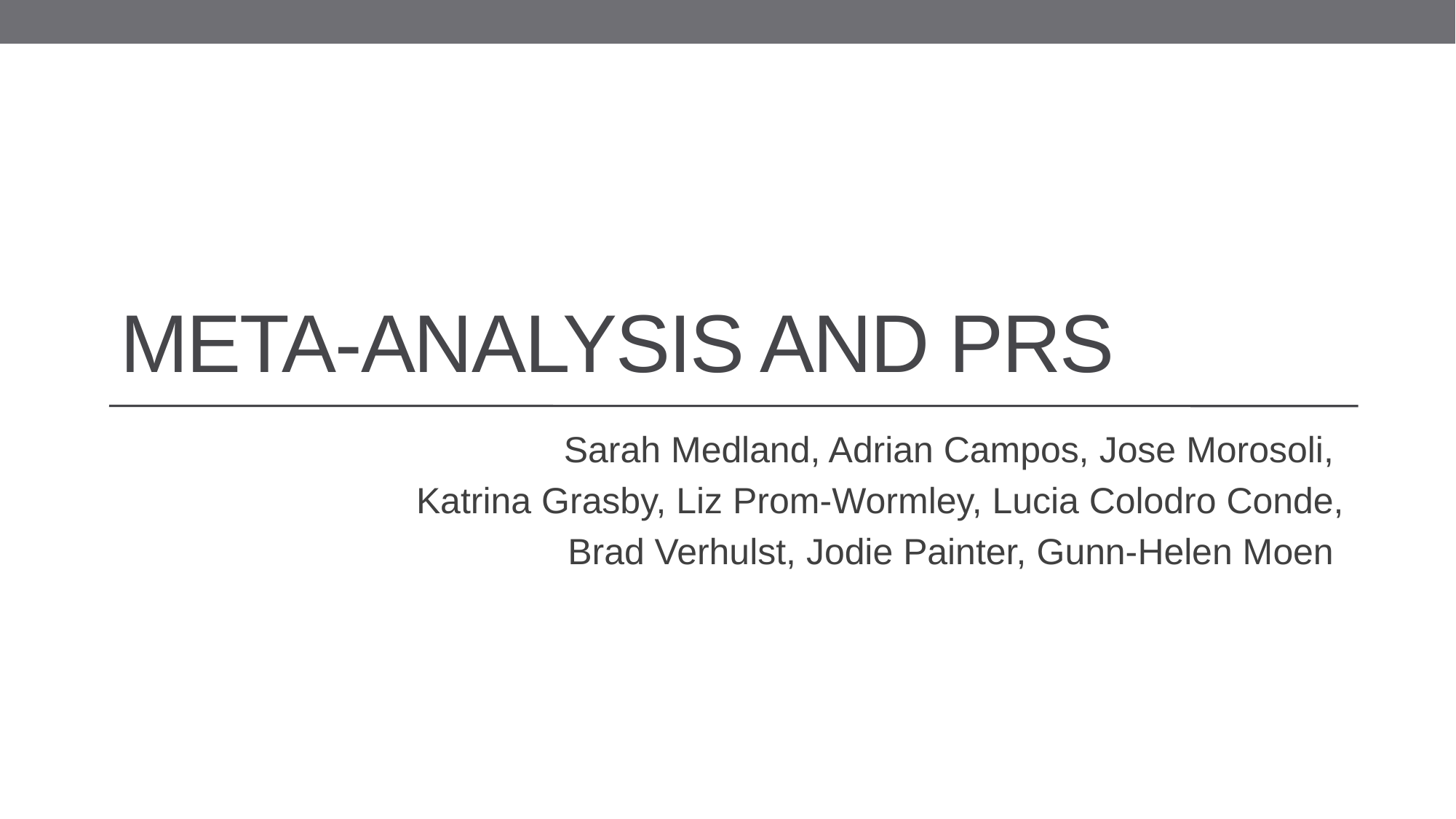

# Meta-analysis and PRS
Sarah Medland, Adrian Campos, Jose Morosoli,
Katrina Grasby, Liz Prom-Wormley, Lucia Colodro Conde,
 Brad Verhulst, Jodie Painter, Gunn-Helen Moen